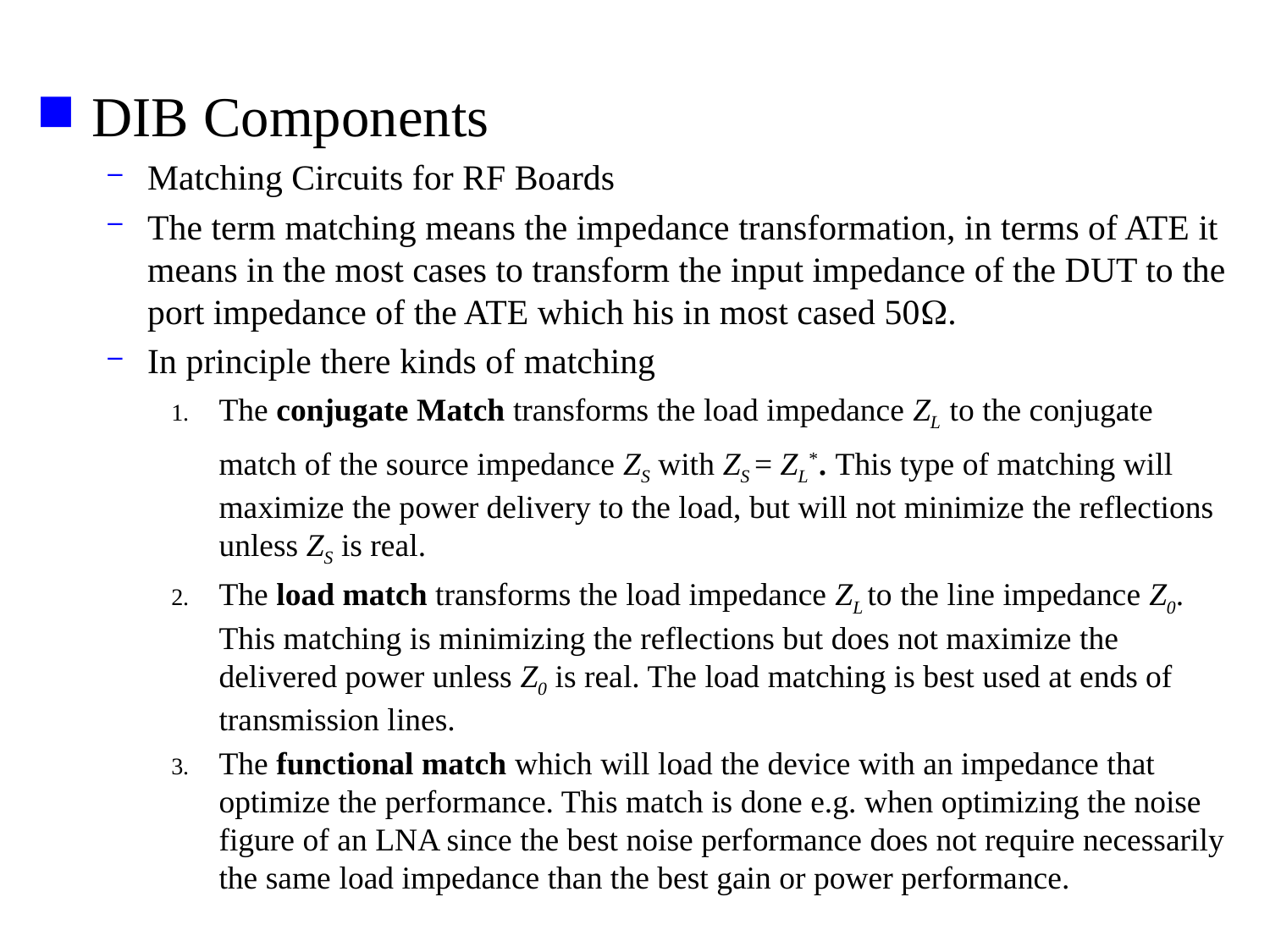

DIB Components
Matching Circuits for RF Boards
The term matching means the impedance transformation, in terms of ATE it means in the most cases to transform the input impedance of the DUT to the port impedance of the ATE which his in most cased 50Ω.
In principle there kinds of matching
The conjugate Match transforms the load impedance ZL  to the conjugate match of the source impedance ZS with ZS = ZL*. This type of matching will maximize the power delivery to the load, but will not minimize the reflections unless ZS is real.
The load match transforms the load impedance ZL to the line impedance Z0. This matching is minimizing the reflections but does not maximize the delivered power unless Z0 is real. The load matching is best used at ends of transmission lines.
The functional match which will load the device with an impedance that optimize the performance. This match is done e.g. when optimizing the noise figure of an LNA since the best noise performance does not require necessarily the same load impedance than the best gain or power performance.